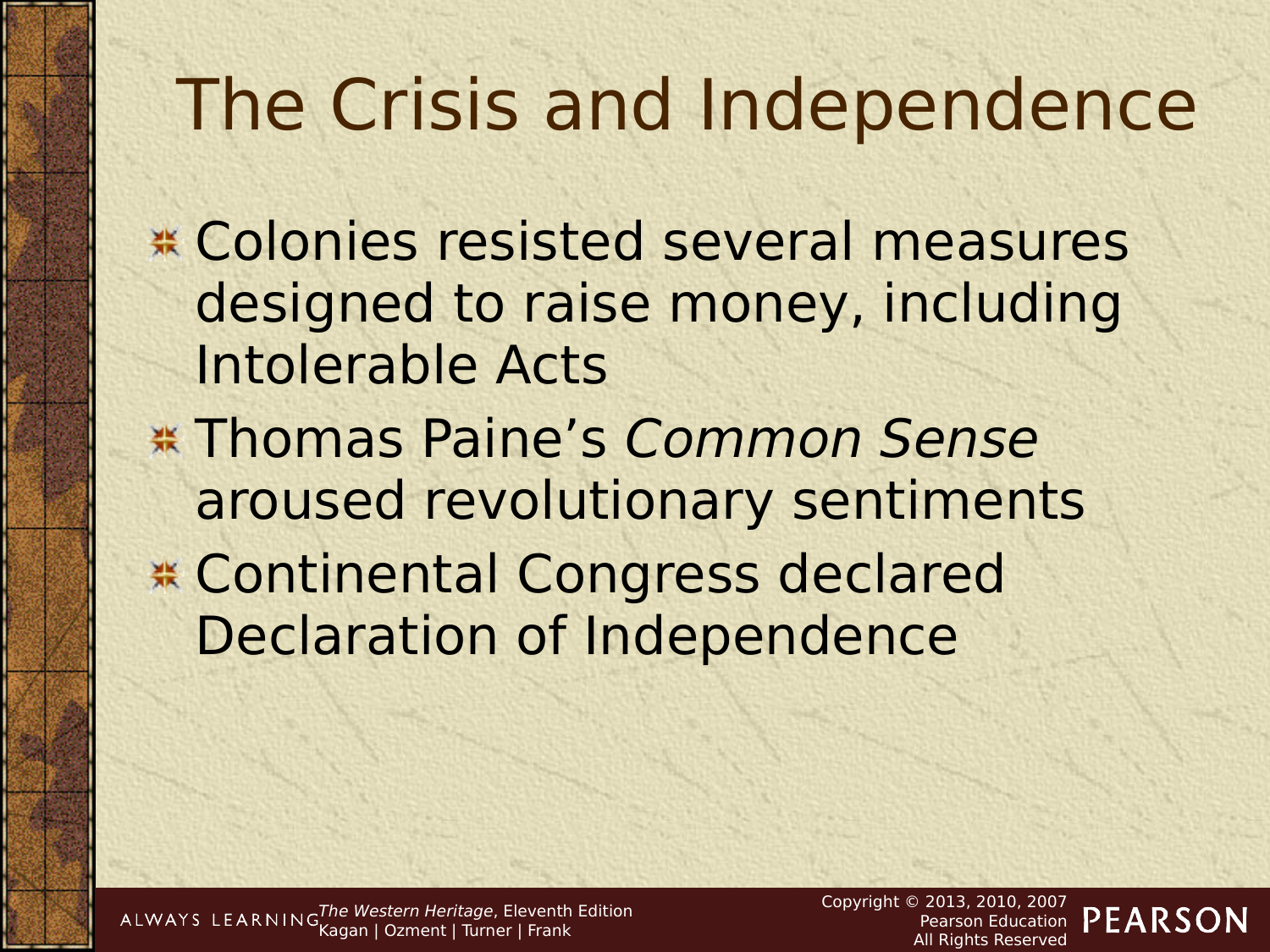

The Crisis and Independence
Colonies resisted several measures designed to raise money, including Intolerable Acts
Thomas Paine’s Common Sense aroused revolutionary sentiments
Continental Congress declared Declaration of Independence